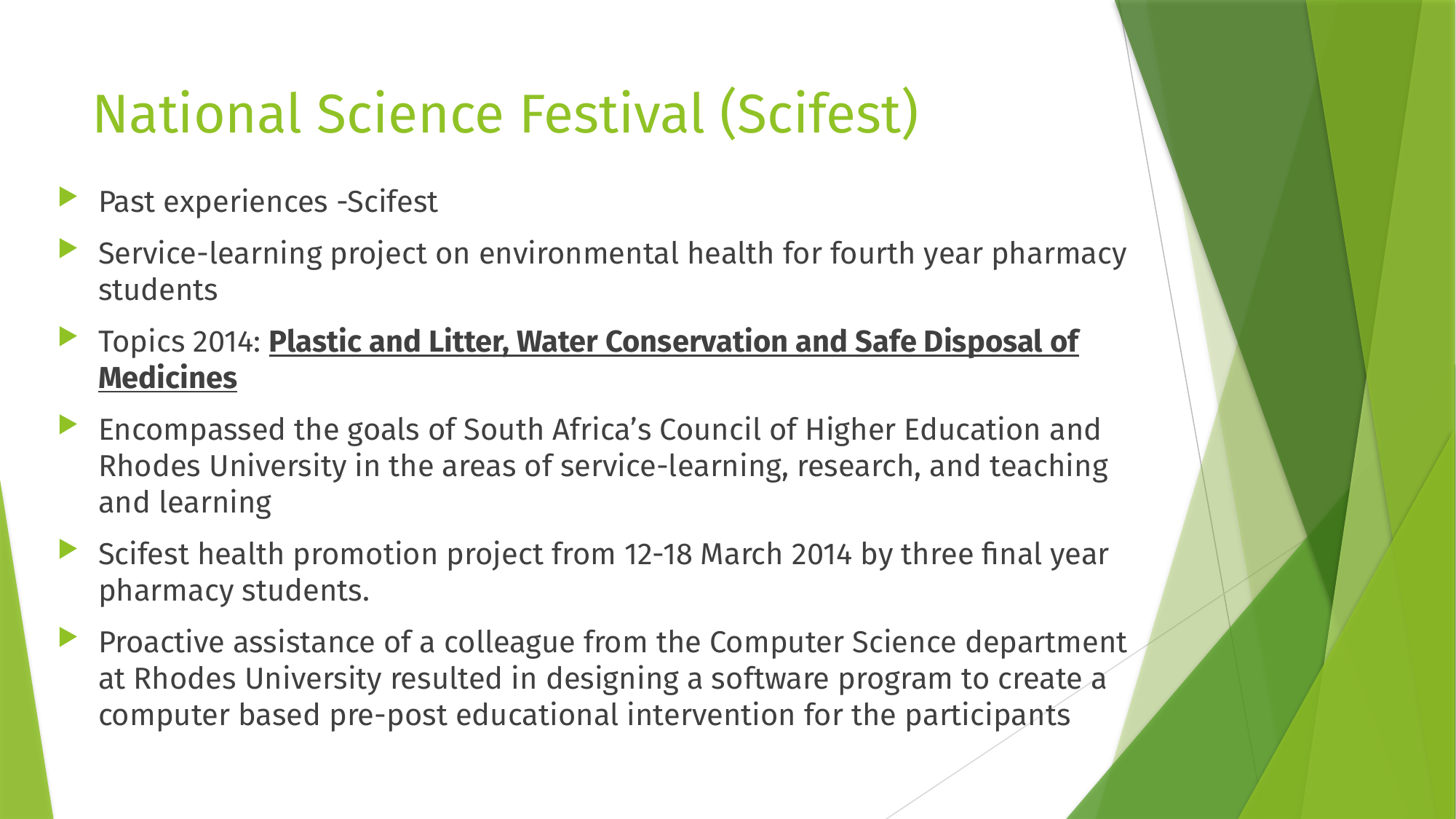

# National Science Festival (Scifest)
Past experiences -Scifest
Service-learning project on environmental health for fourth year pharmacy students
Topics 2014: Plastic and Litter, Water Conservation and Safe Disposal of Medicines
Encompassed the goals of South Africa’s Council of Higher Education and Rhodes University in the areas of service-learning, research, and teaching and learning
Scifest health promotion project from 12-18 March 2014 by three final year pharmacy students.
Proactive assistance of a colleague from the Computer Science department at Rhodes University resulted in designing a software program to create a computer based pre-post educational intervention for the participants